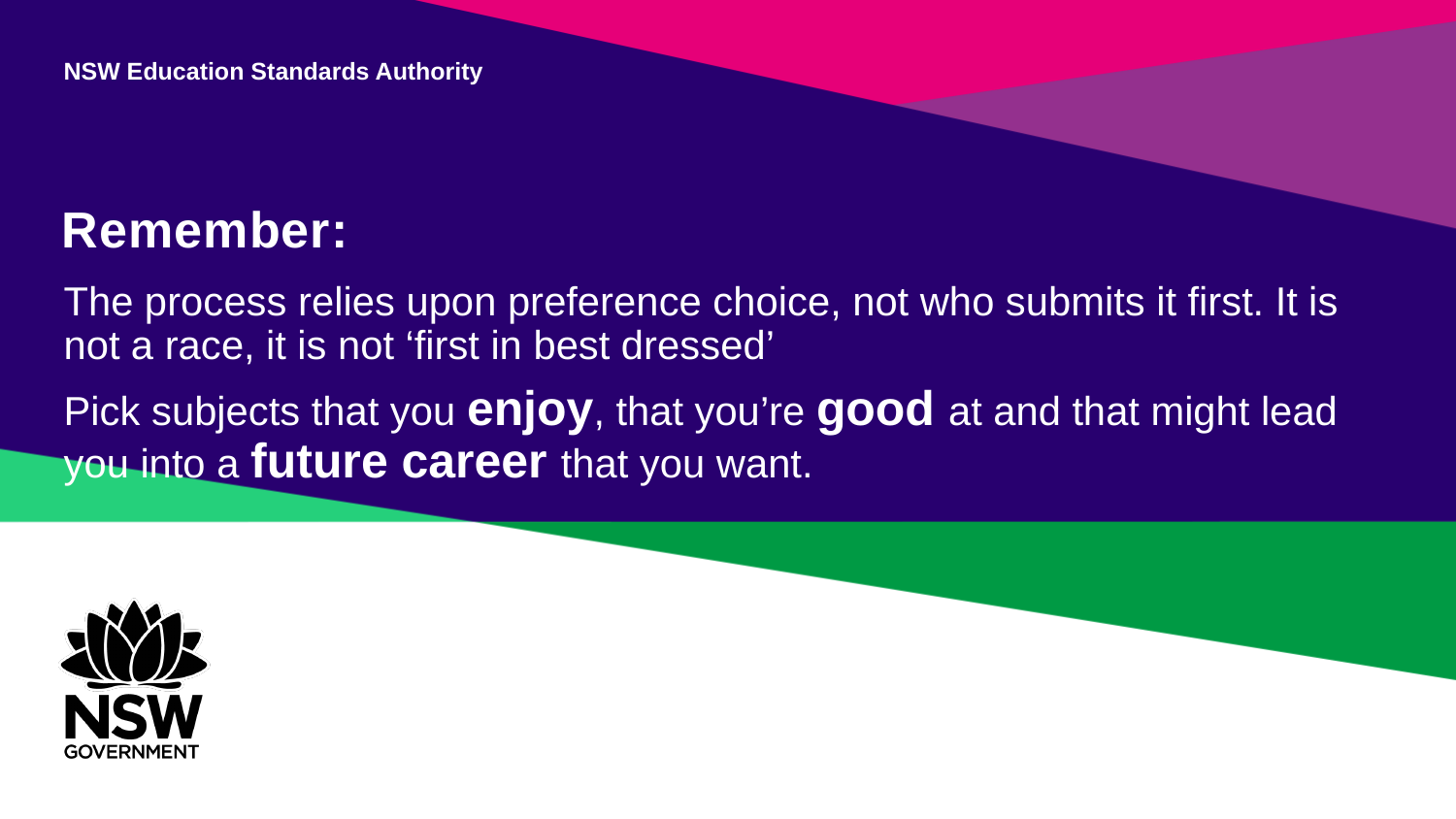

Remember:
The process relies upon preference choice, not who submits it first. It is not a race, it is not ‘first in best dressed’
Pick subjects that you enjoy, that you’re good at and that might lead you into a future career that you want.